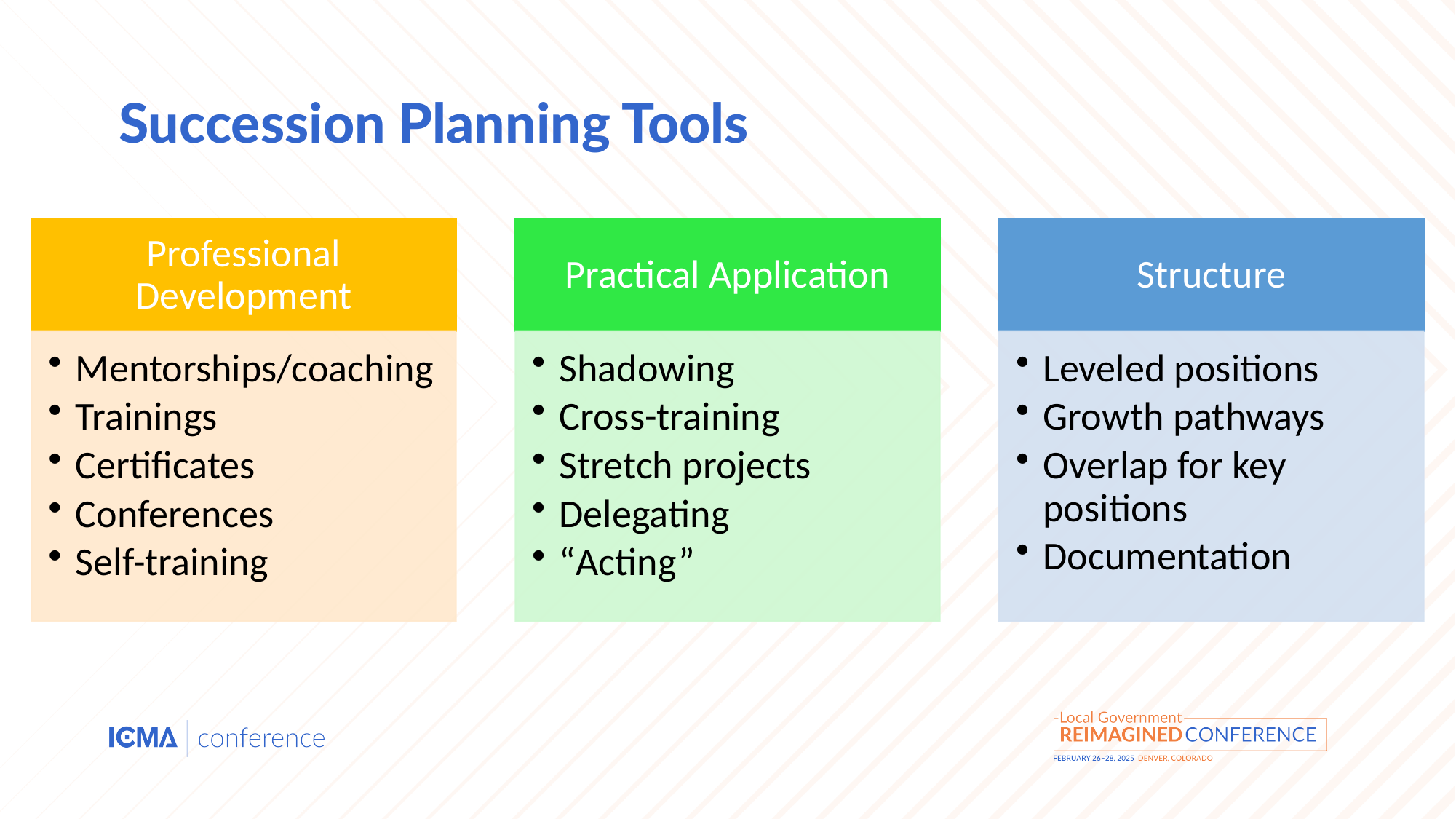

# Succession Planning Tools
Professional Development
Mentorships/coaching
Trainings
Certificates
Conferences
Self-training
Practical Application
Shadowing
Cross-training
Stretch projects
Delegating
“Acting”
Structure
Leveled positions
Growth pathways
Overlap for key positions
Documentation